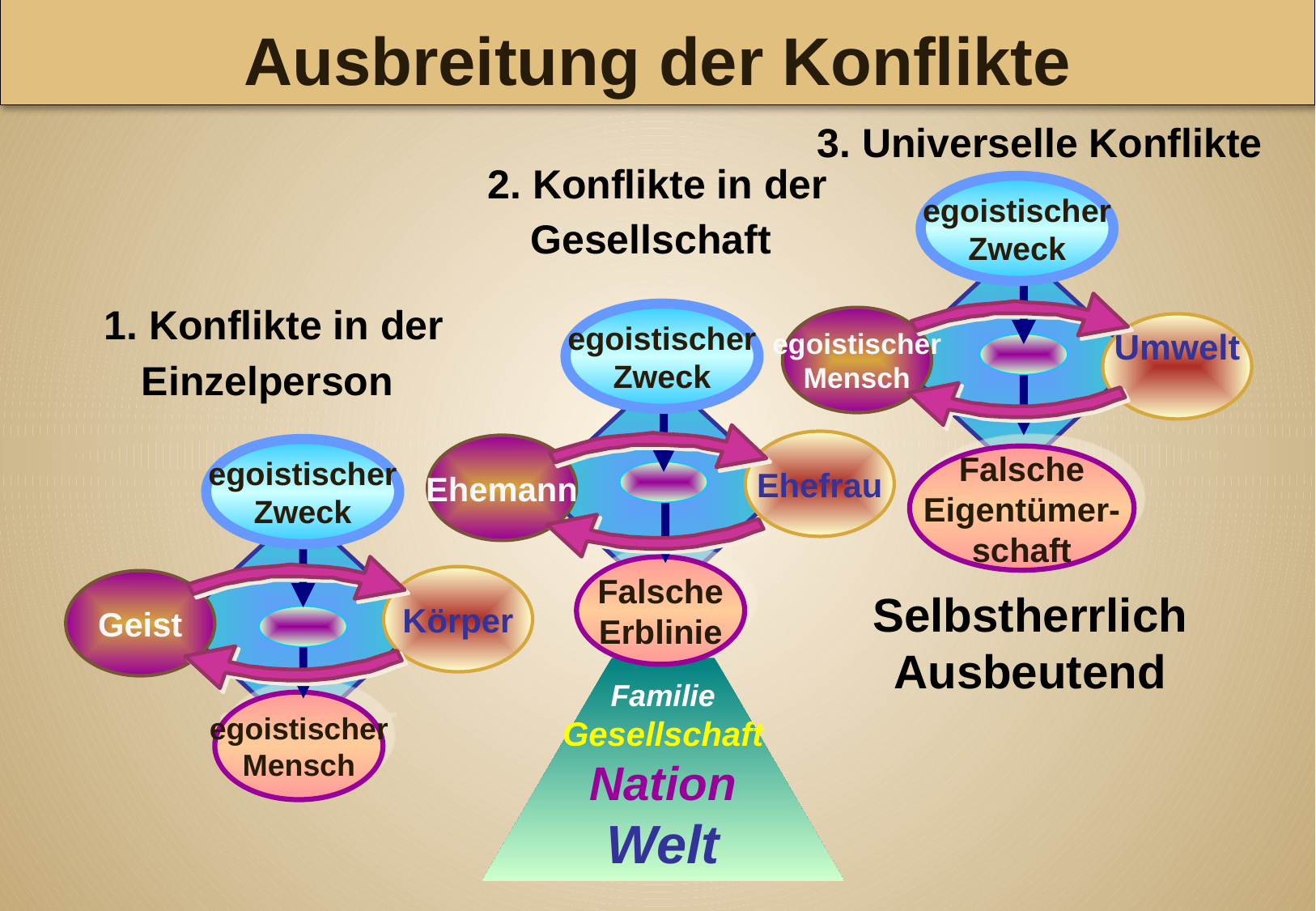

Ausbreitung der Konflikte
3. Universelle Konflikte
2. Konflikte in der Gesellschaft
egoistischer
Zweck

1. Konflikte in der Einzelperson
egoistischer
Zweck
egoistischer
Mensch
Umwelt

Ehefrau
Ehemann
egoistischer
Zweck
Falsche
Eigentümer-
schaft

Falsche
Erblinie
Körper
Geist
Selbstherrlich
Ausbeutend

Familie Gesellschaft
Nation
Welt
egoistischer
Mensch